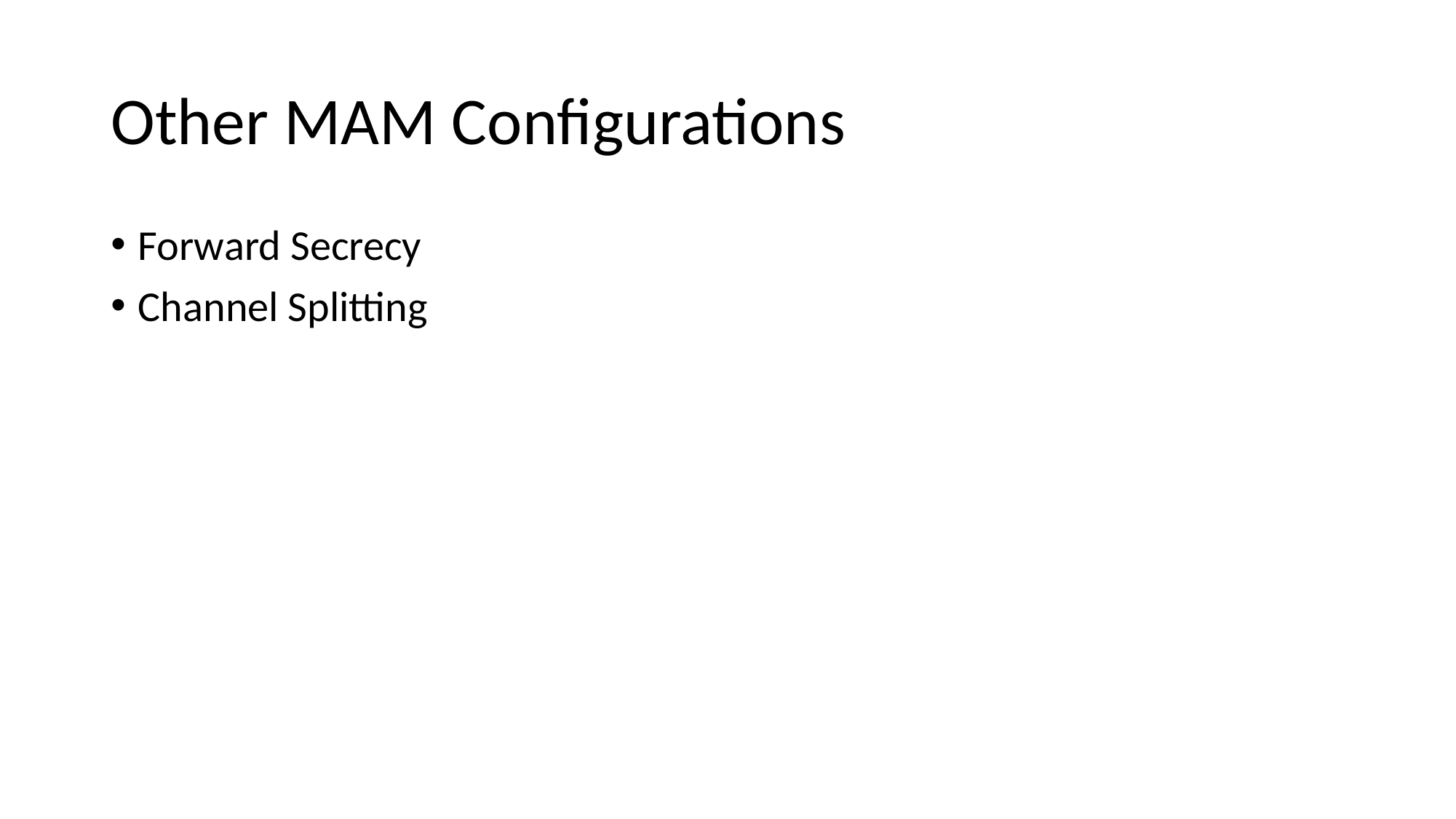

# Other MAM Configurations
Forward Secrecy
Channel Splitting